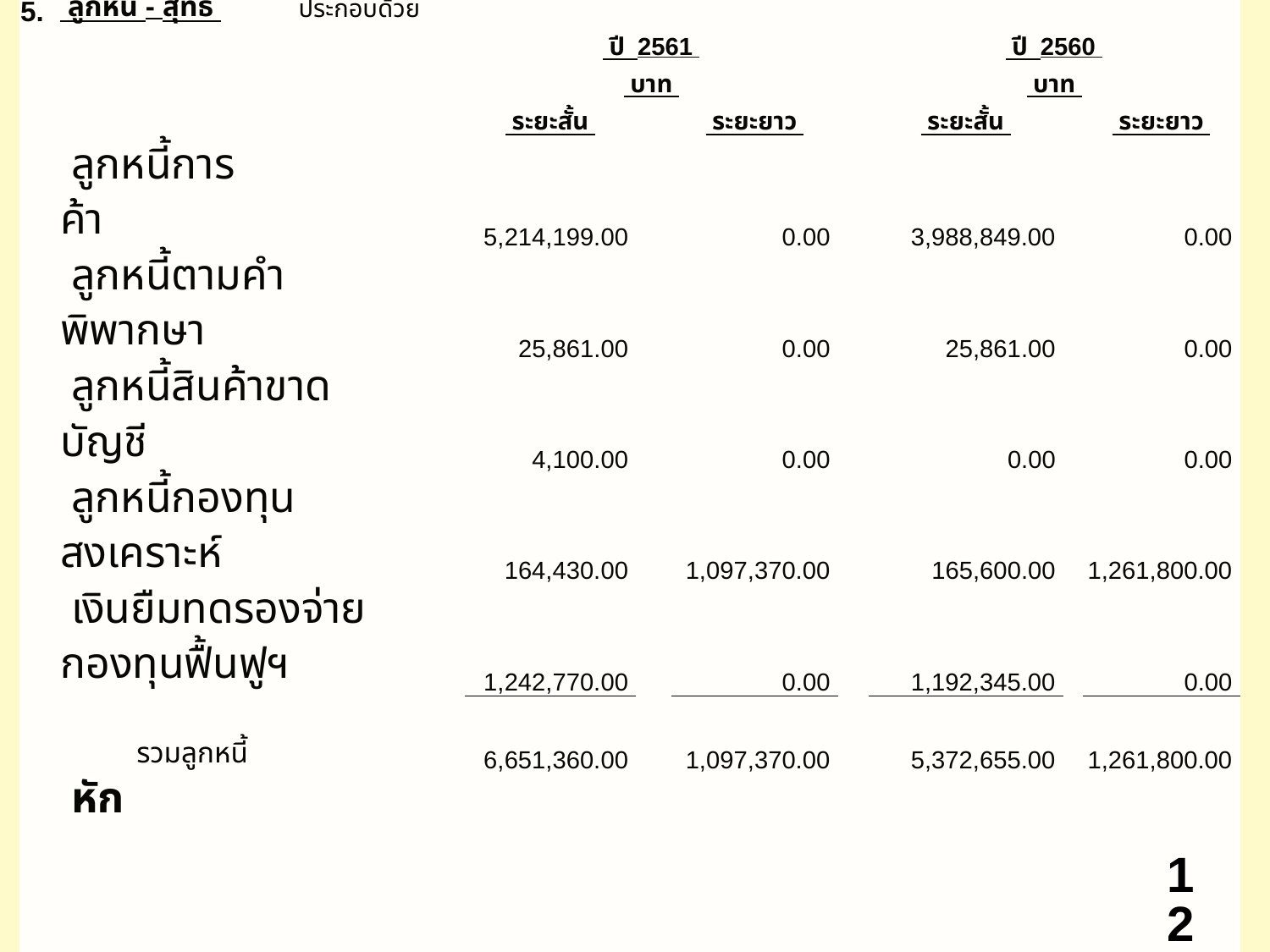

| 5. | ลูกหนี้ - สุทธิ |  | ประกอบด้วย |  |  |  |  |  |  |  |  |  |
| --- | --- | --- | --- | --- | --- | --- | --- | --- | --- | --- | --- | --- |
|  |  |  |  |  |  | ปี 2561 |  |  |  | ปี 2560 |  |  |
|  |  |  |  |  |  | บาท |  |  |  | บาท |  |  |
|  |  |  |  |  |  | ระยะสั้น |  | ระยะยาว |  | ระยะสั้น |  | ระยะยาว |
|  | ลูกหนี้การค้า |  |  |  |  | 5,214,199.00 |  | 0.00 |  | 3,988,849.00 |  | 0.00 |
|  | ลูกหนี้ตามคำพิพากษา |  |  |  |  | 25,861.00 |  | 0.00 |  | 25,861.00 |  | 0.00 |
|  | ลูกหนี้สินค้าขาดบัญชี |  |  |  |  | 4,100.00 |  | 0.00 |  | 0.00 |  | 0.00 |
|  | ลูกหนี้กองทุนสงเคราะห์ |  |  |  |  | 164,430.00 |  | 1,097,370.00 |  | 165,600.00 |  | 1,261,800.00 |
|  | เงินยืมทดรองจ่ายกองทุนฟื้นฟูฯ |  |  |  |  | 1,242,770.00 |  | 0.00 |  | 1,192,345.00 |  | 0.00 |
|  |  | รวมลูกหนี้ |  |  |  | 6,651,360.00 |  | 1,097,370.00 |  | 5,372,655.00 |  | 1,261,800.00 |
|  | หัก | ค่าเผื่อหนี้สงสัยจะสูญ |  |  |  | 626,635.00 |  | 0.00 |  | 47,540.00 |  | 0.00 |
|  | ลูกหนี้ - สุทธิ |  |  |  |  | 6,024,725.00 |  | 1,097,370.00 |  | 5,325,115.00 |  | 1,261,800.00 |
|  |  |  |  |  |  |  |  |  |  |  |  |  |
|  |  | ณ วันที่ 31 มีนาคม 2561 ค่าเผื่อหนี้สงสัยจะสูญข้างต้น เป็นค่าเผื่อหนี้สงสัยจะสูญของลูกหนี้การค้า |  |  |  |  |  |  |  |  |  |  |
|  | จำนวน 600,774.00 บาท และลูกหนี้ตามคำพิพากษา จำนวน 25,861.00 บาท |  |  |  |  |  |  |  |  |  |  |  |
121